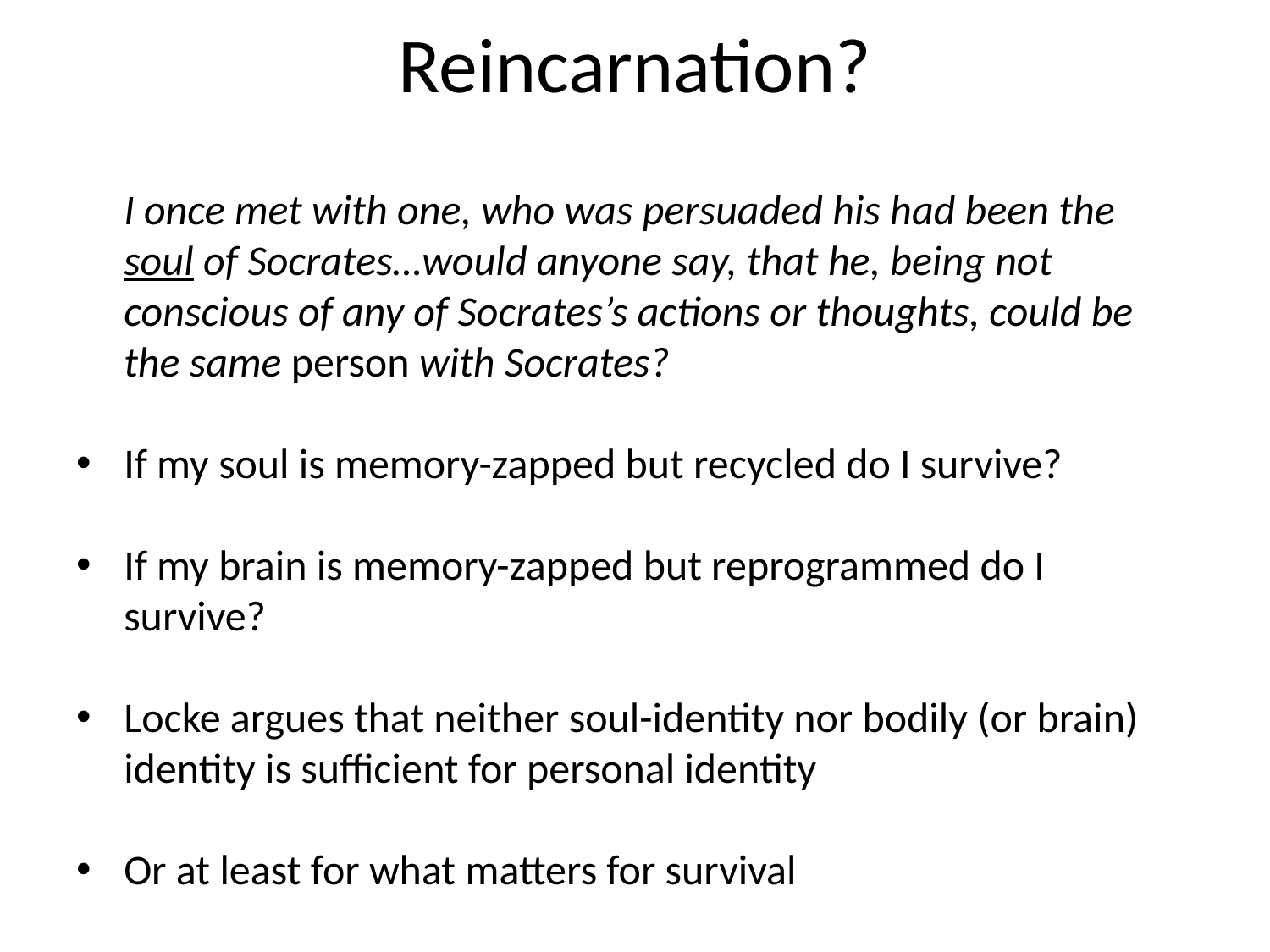

# Reincarnation?
	I once met with one, who was persuaded his had been the soul of Socrates…would anyone say, that he, being not conscious of any of Socrates’s actions or thoughts, could be the same person with Socrates?
If my soul is memory-zapped but recycled do I survive?
If my brain is memory-zapped but reprogrammed do I survive?
Locke argues that neither soul-identity nor bodily (or brain) identity is sufficient for personal identity
Or at least for what matters for survival